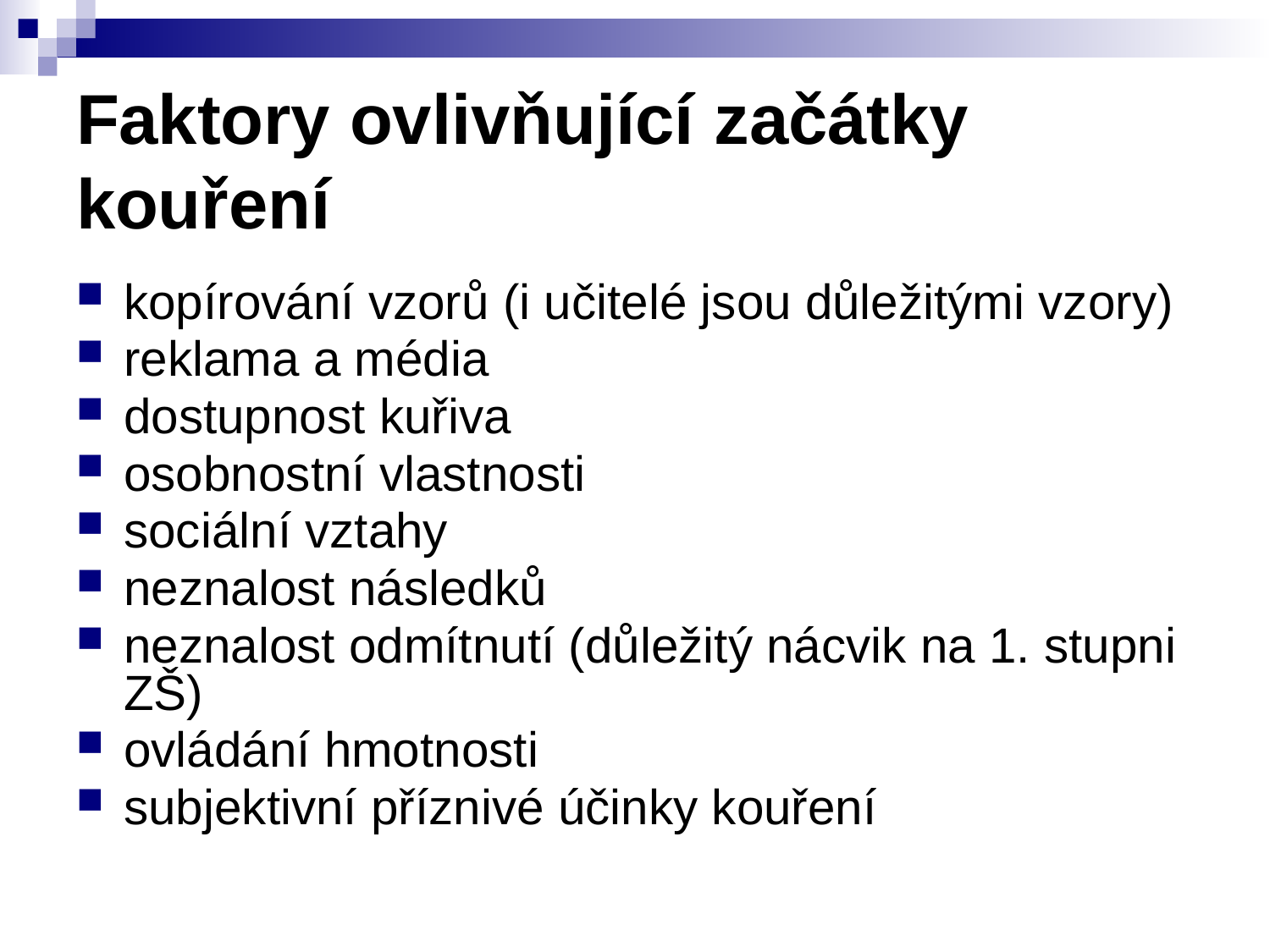

# Faktory ovlivňující začátky kouření
kopírování vzorů (i učitelé jsou důležitými vzory)
reklama a média
dostupnost kuřiva
osobnostní vlastnosti
sociální vztahy
neznalost následků
neznalost odmítnutí (důležitý nácvik na 1. stupni ZŠ)
ovládání hmotnosti
subjektivní příznivé účinky kouření